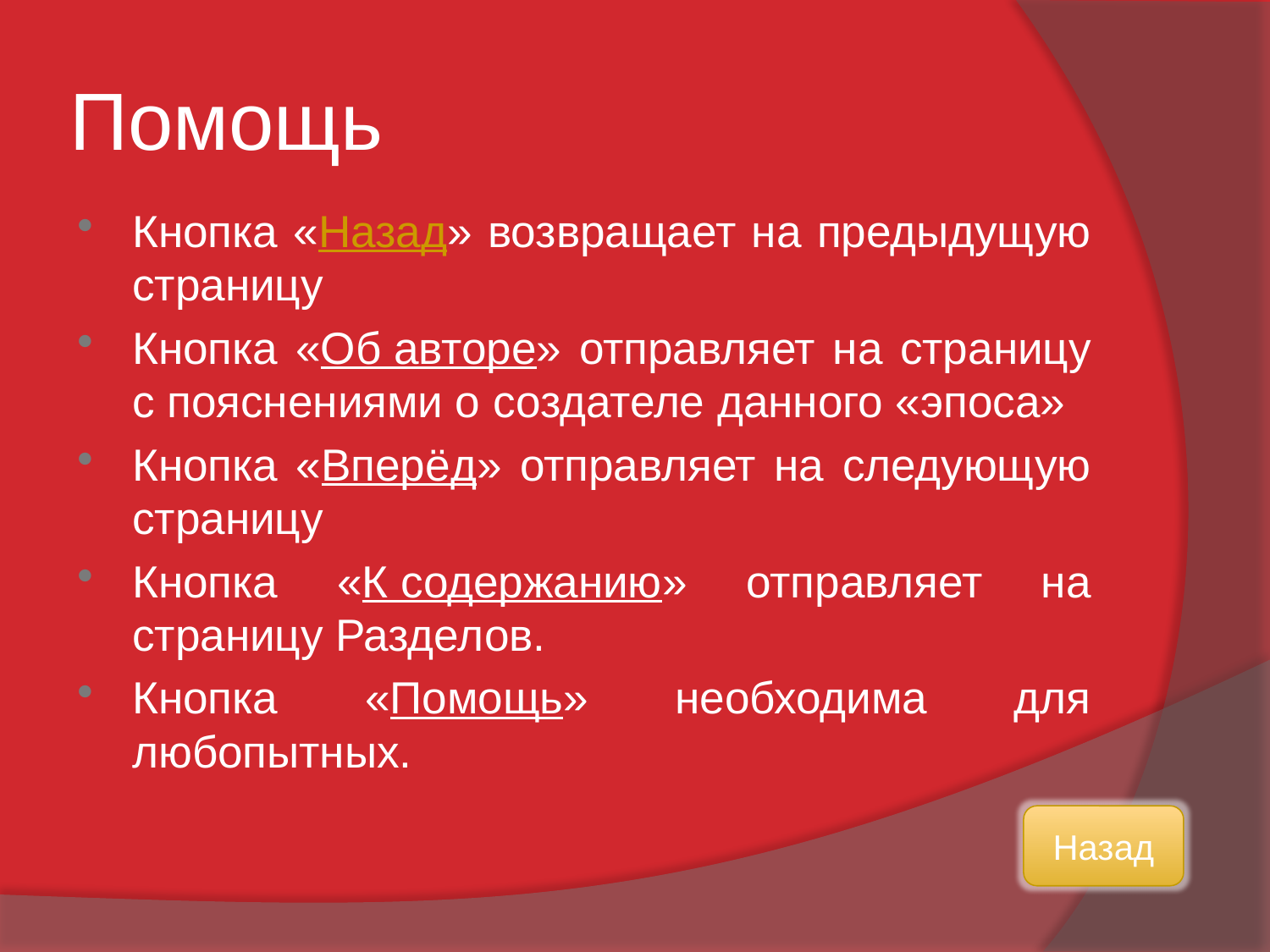

# Помощь
Кнопка «Назад» возвращает на предыдущую страницу
Кнопка «Об авторе» отправляет на страницу с пояснениями о создателе данного «эпоса»
Кнопка «Вперёд» отправляет на следующую страницу
Кнопка «К содержанию» отправляет на страницу Разделов.
Кнопка «Помощь» необходима для любопытных.
Назад